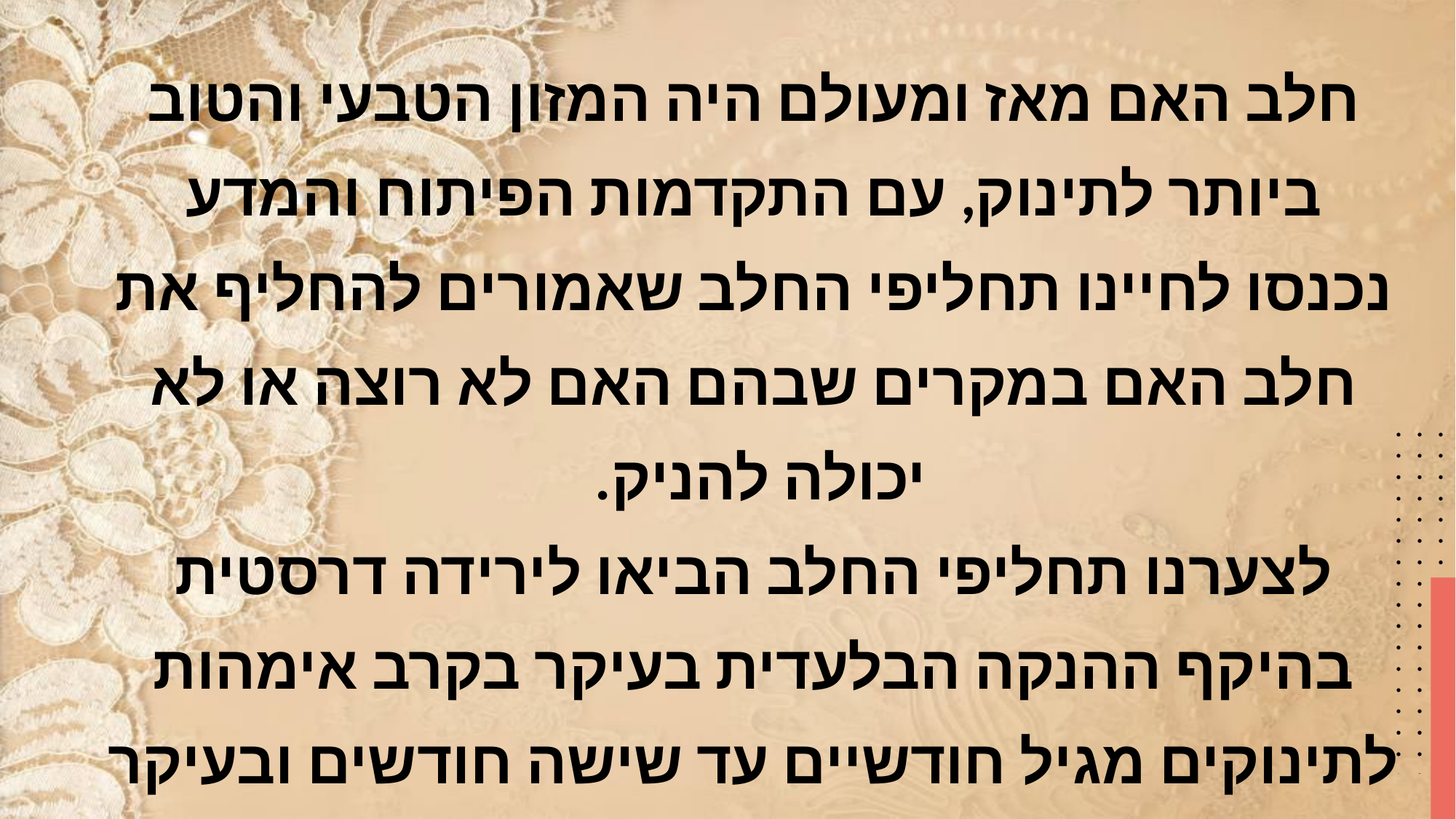

חלב האם מאז ומעולם היה המזון הטבעי והטוב ביותר לתינוק, עם התקדמות הפיתוח והמדע נכנסו לחיינו תחליפי החלב שאמורים להחליף את חלב האם במקרים שבהם האם לא רוצה או לא יכולה להניק.
לצערנו תחליפי החלב הביאו לירידה דרסטית בהיקף ההנקה הבלעדית בעיקר בקרב אימהות לתינוקים מגיל חודשיים עד שישה חודשים ובעיקר בשלב החזרה לעבודה.